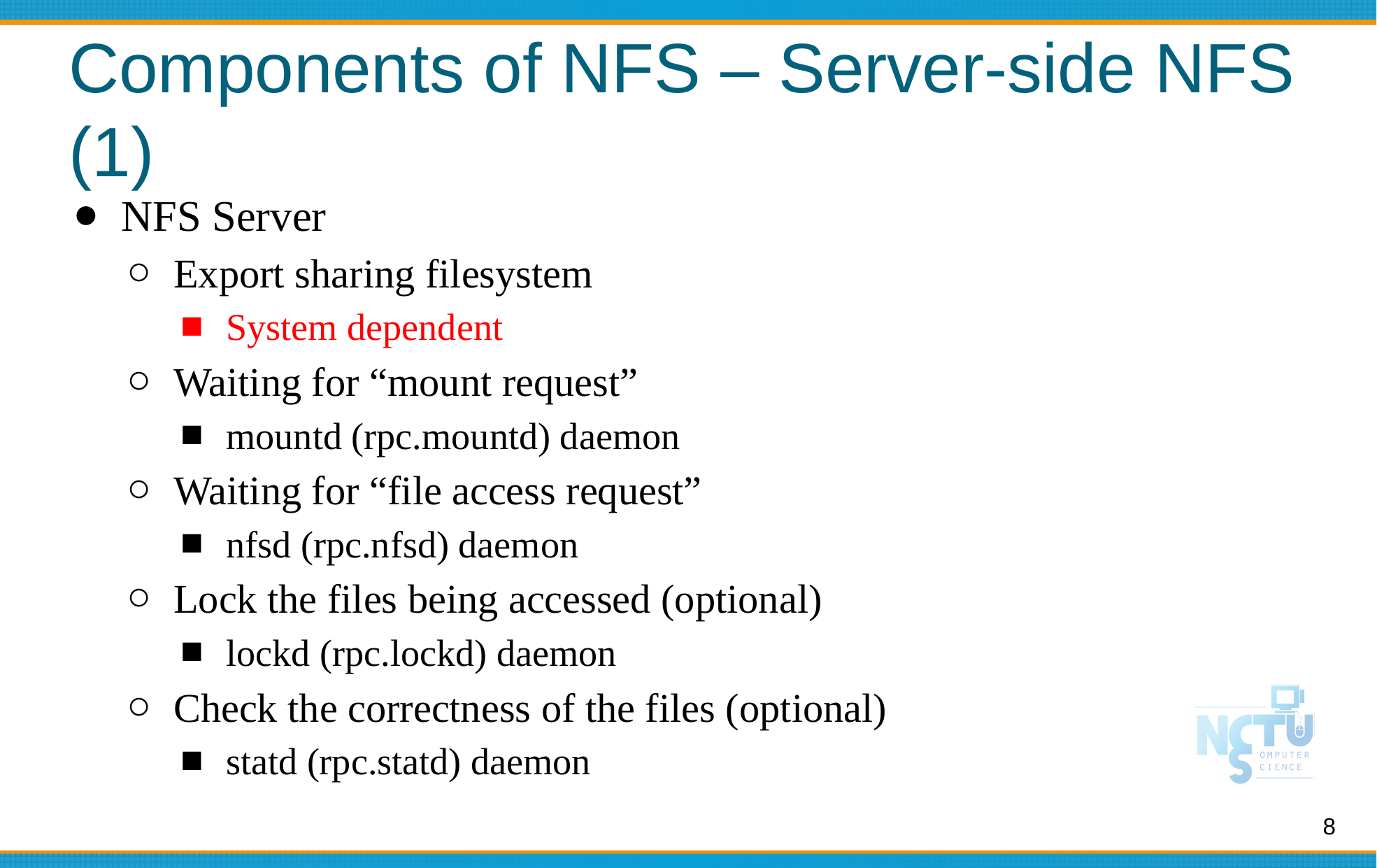

# Components of NFS – Server-side NFS (1)
NFS Server
Export sharing filesystem
System dependent
Waiting for “mount request”
mountd (rpc.mountd) daemon
Waiting for “file access request”
nfsd (rpc.nfsd) daemon
Lock the files being accessed (optional)
lockd (rpc.lockd) daemon
Check the correctness of the files (optional)
statd (rpc.statd) daemon

8